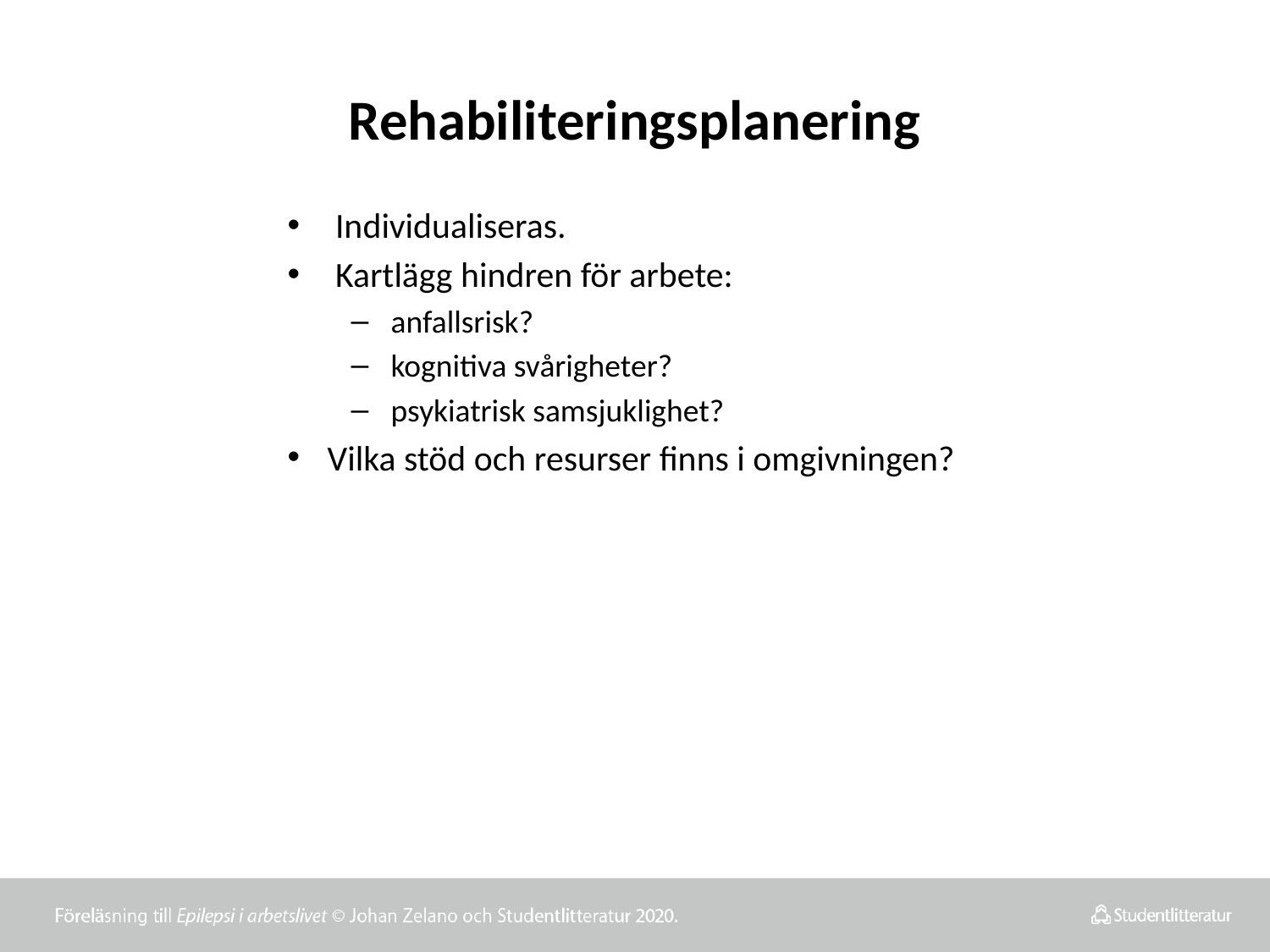

# Rehabiliteringsplanering
Individualiseras.
Kartlägg hindren för arbete:
anfallsrisk?
kognitiva svårigheter?
psykiatrisk samsjuklighet?
Vilka stöd och resurser finns i omgivningen?